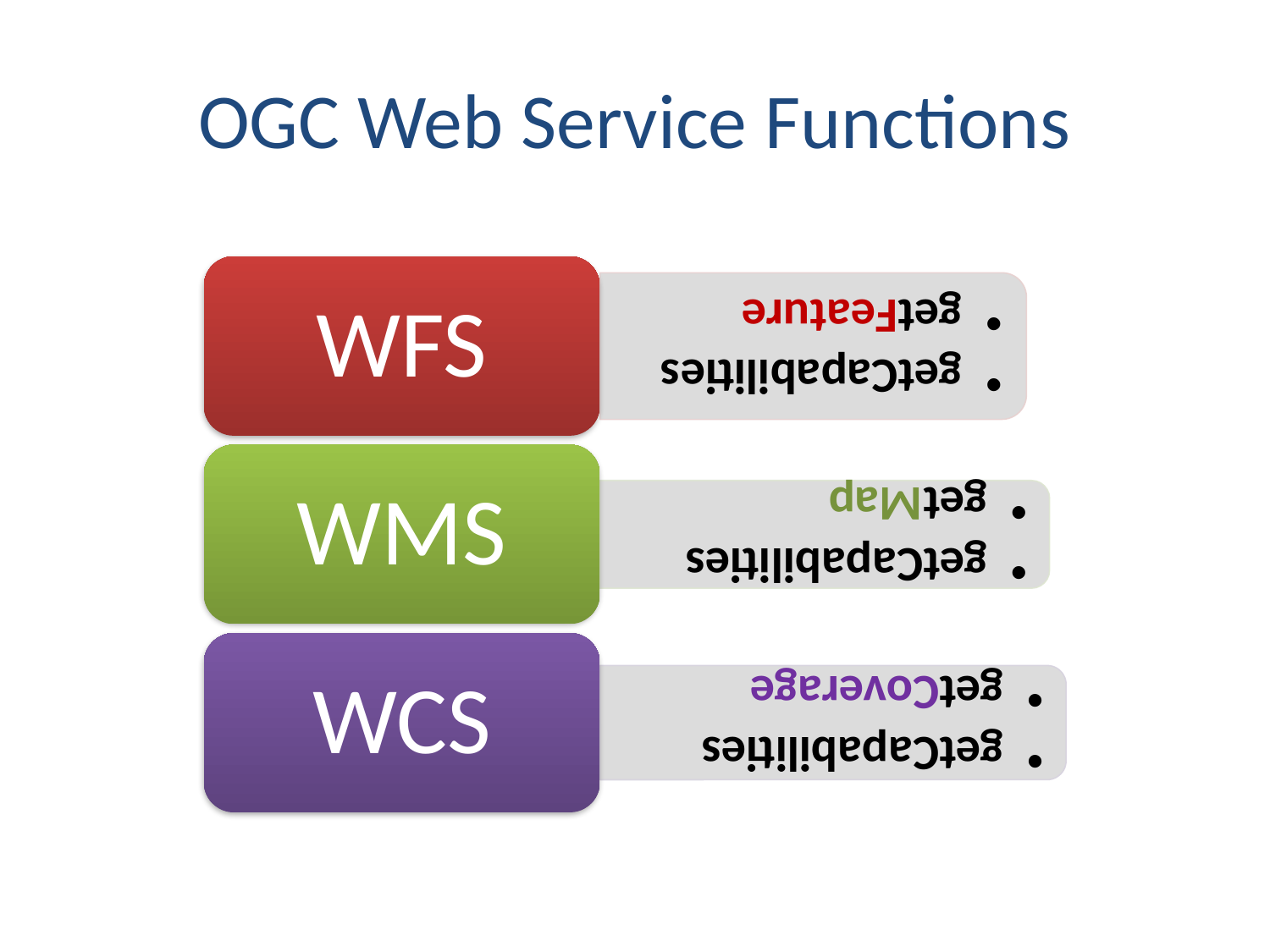

# OGC Web Service Functions
getCapabilities
getFeature
WFS
getCapabilities
getMap
WMS
getCapabilities
getCoverage
WCS